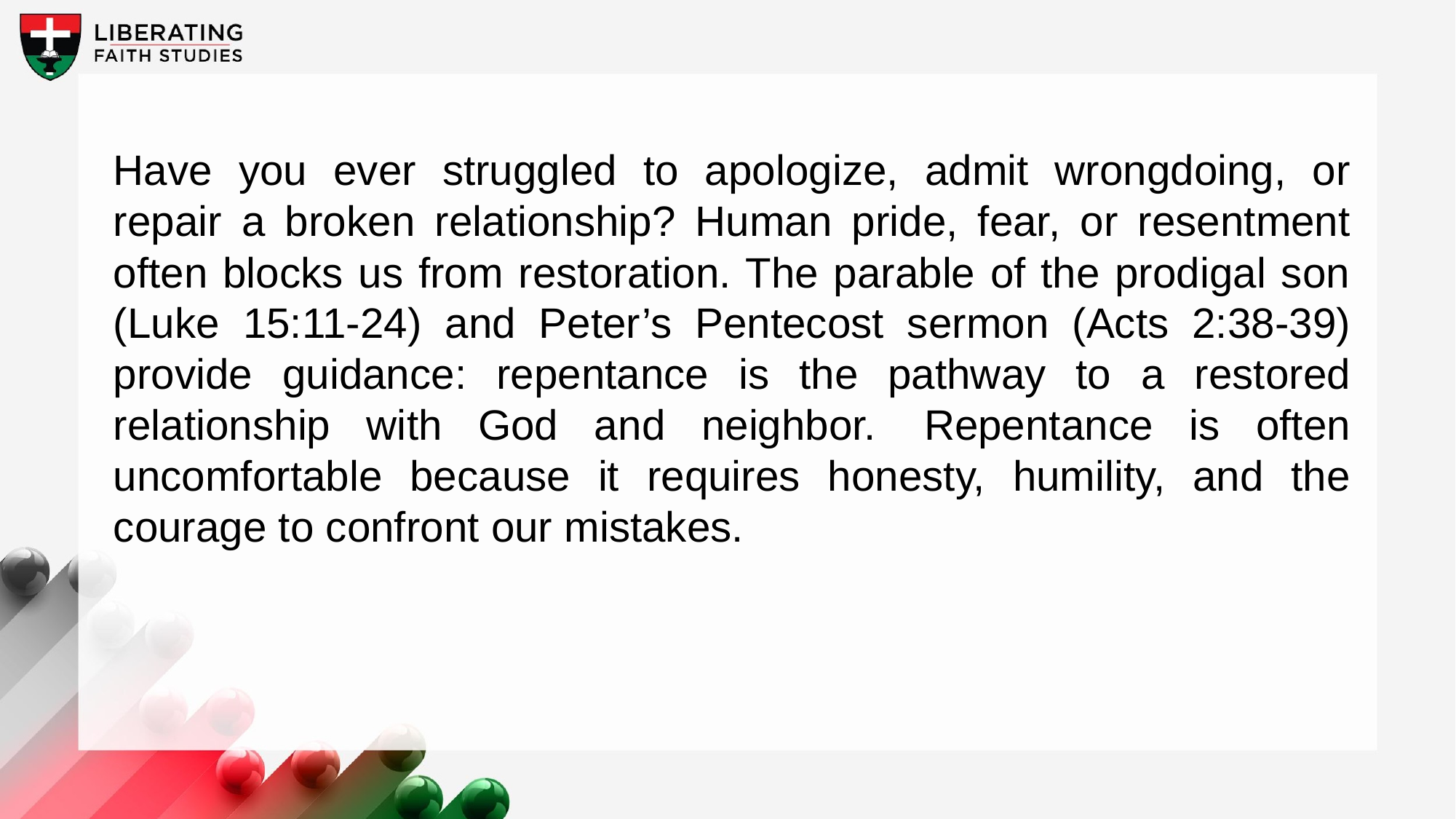

Have you ever struggled to apologize, admit wrongdoing, or repair a broken relationship? Human pride, fear, or resentment often blocks us from restoration. The parable of the prodigal son (Luke 15:11-24) and Peter’s Pentecost sermon (Acts 2:38-39) provide guidance: repentance is the pathway to a restored relationship with God and neighbor.  Repentance is often uncomfortable because it requires honesty, humility, and the courage to confront our mistakes.